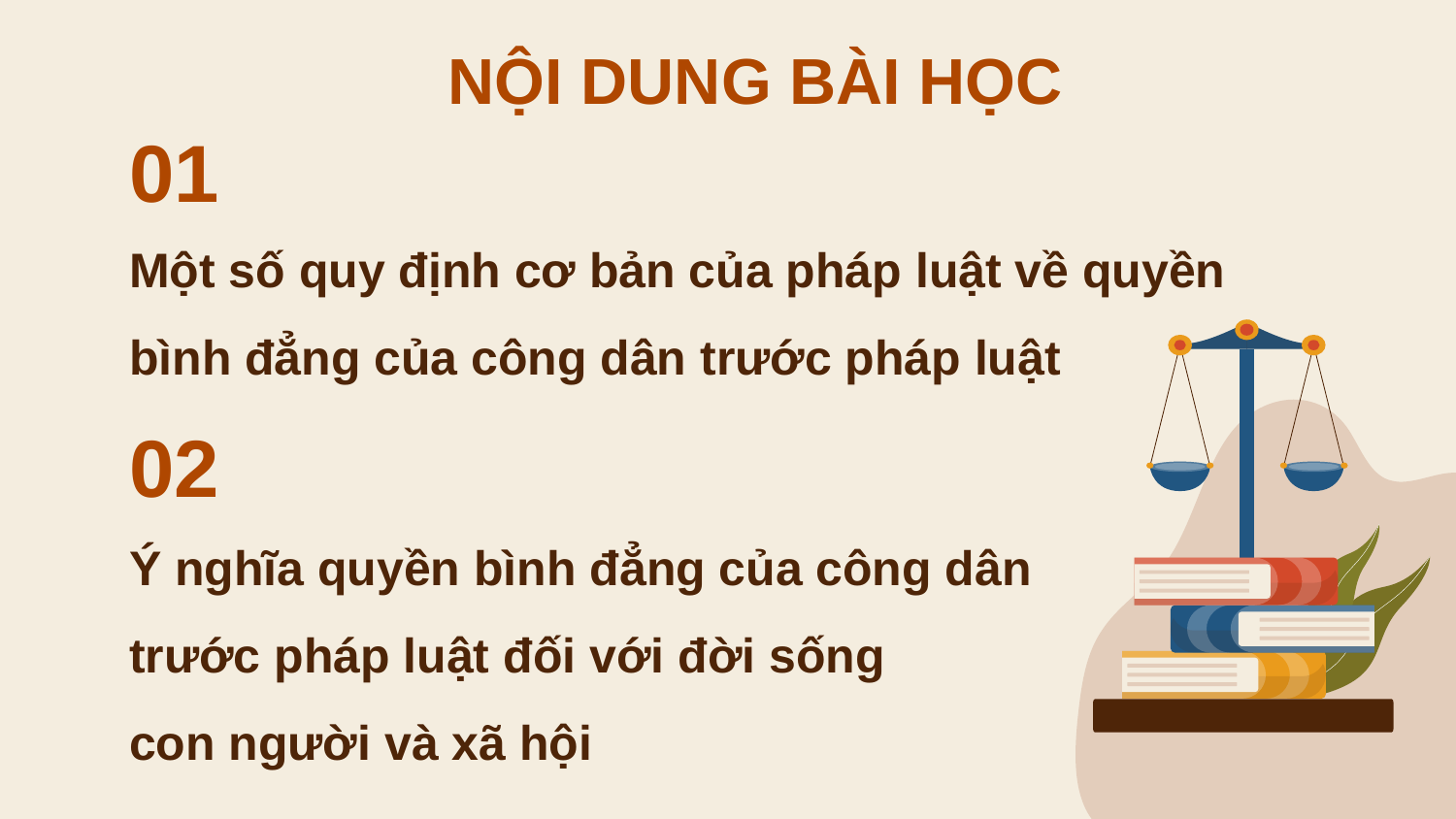

NỘI DUNG BÀI HỌC
01

# Một số quy định cơ bản của pháp luật về quyền bình đẳng của công dân trước pháp luật

02

Ý nghĩa quyền bình đẳng của công dân trước pháp luật đối với đời sống
con người và xã hội